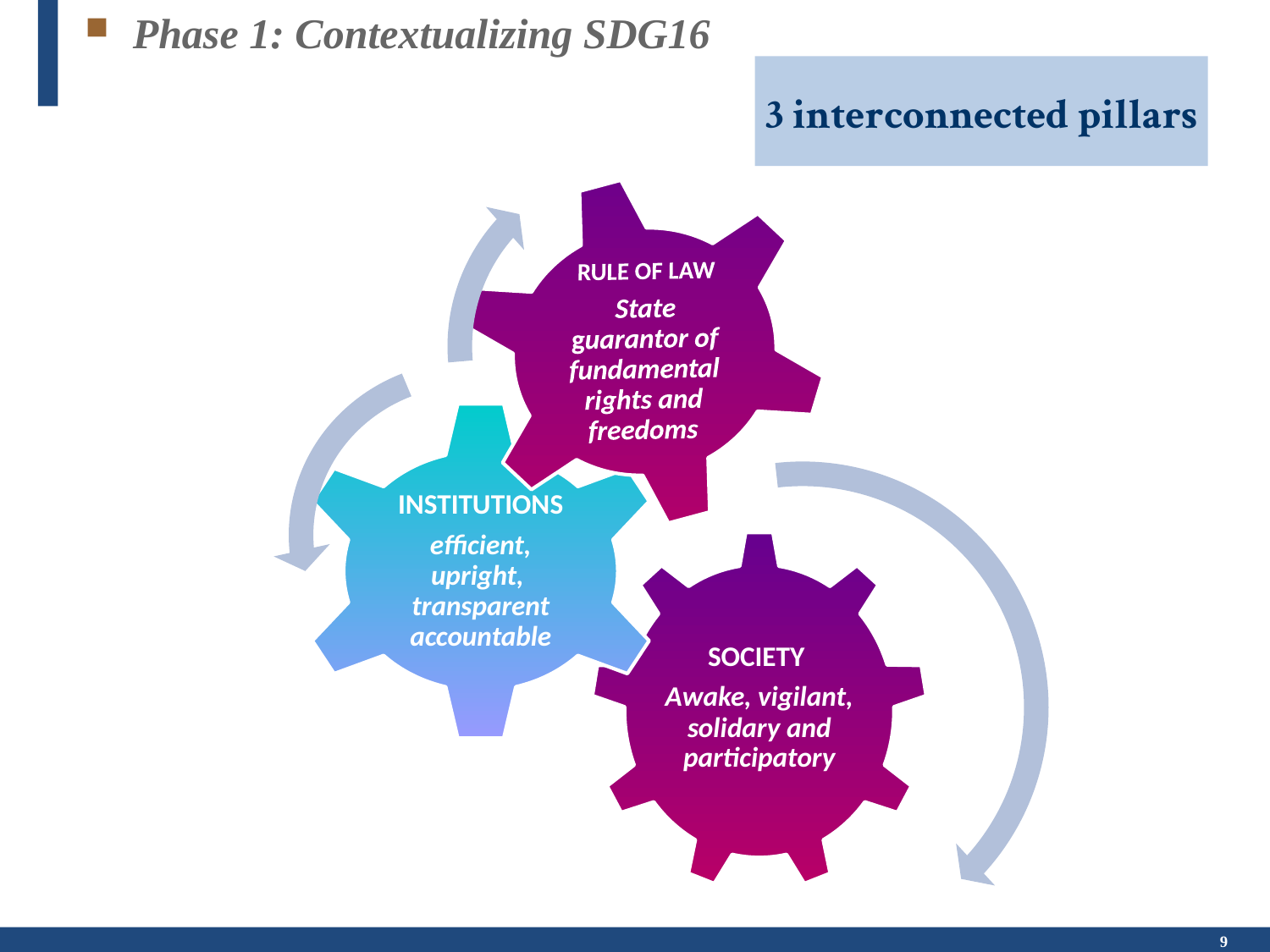

Phase 1: Contextualizing SDG16
3 interconnected pillars
 SOCIETY
Awake, vigilant, solidary and participatory
INSTITUTIONS
efficient, upright,  transparent accountable
RULE OF LAW
State guarantor of fundamental rights and freedoms
9